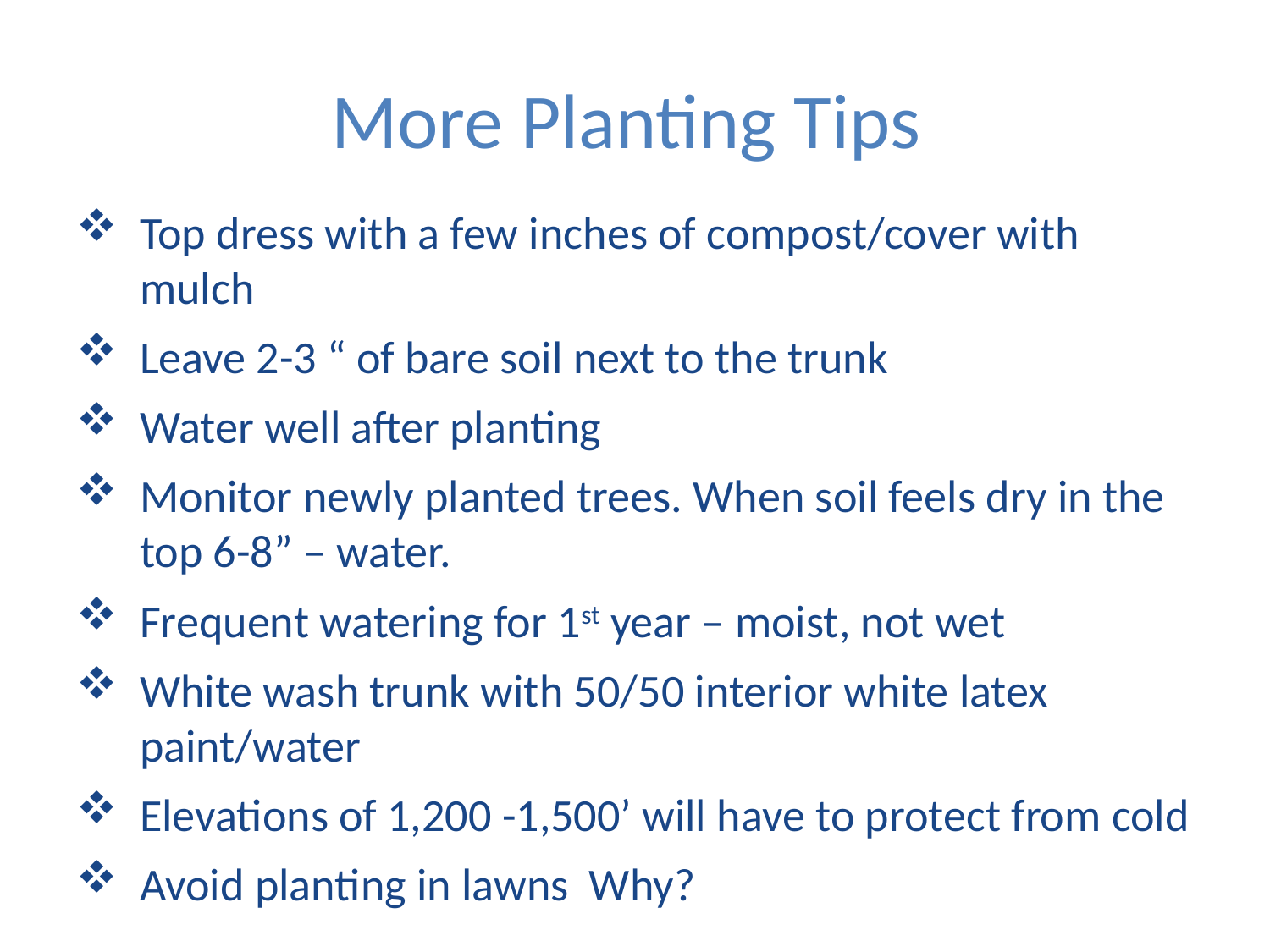

# More Planting Tips
Top dress with a few inches of compost/cover with mulch
Leave 2-3 “ of bare soil next to the trunk
Water well after planting
Monitor newly planted trees. When soil feels dry in the top 6-8” – water.
Frequent watering for 1st year – moist, not wet
White wash trunk with 50/50 interior white latex paint/water
Elevations of 1,200 -1,500’ will have to protect from cold
Avoid planting in lawns  Why?